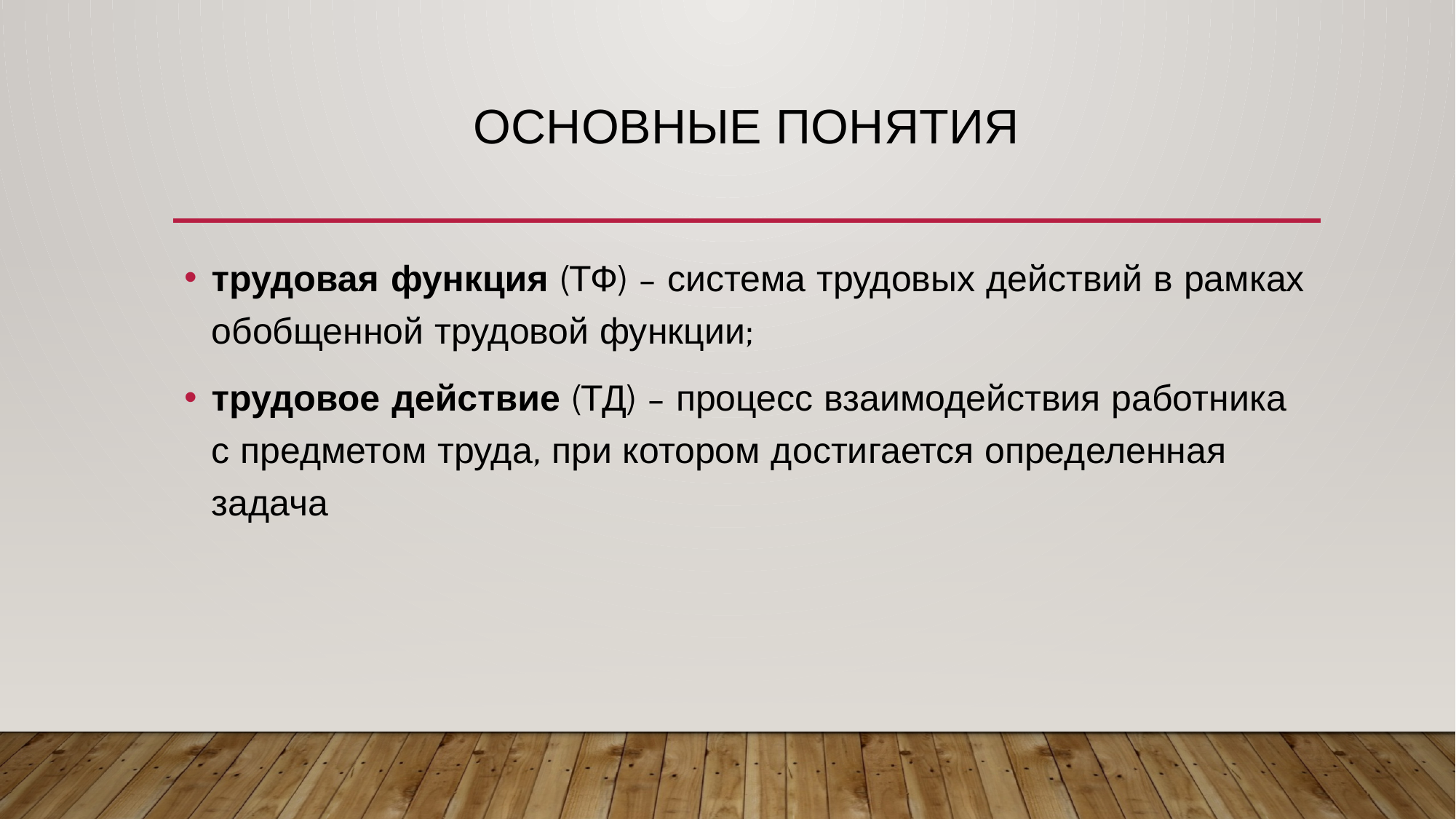

# Основные понятия
трудовая функция (ТФ) – система трудовых действий в рамках обобщенной трудовой функции;
трудовое действие (ТД) – процесс взаимодействия работника с предметом труда, при котором достигается определенная задача